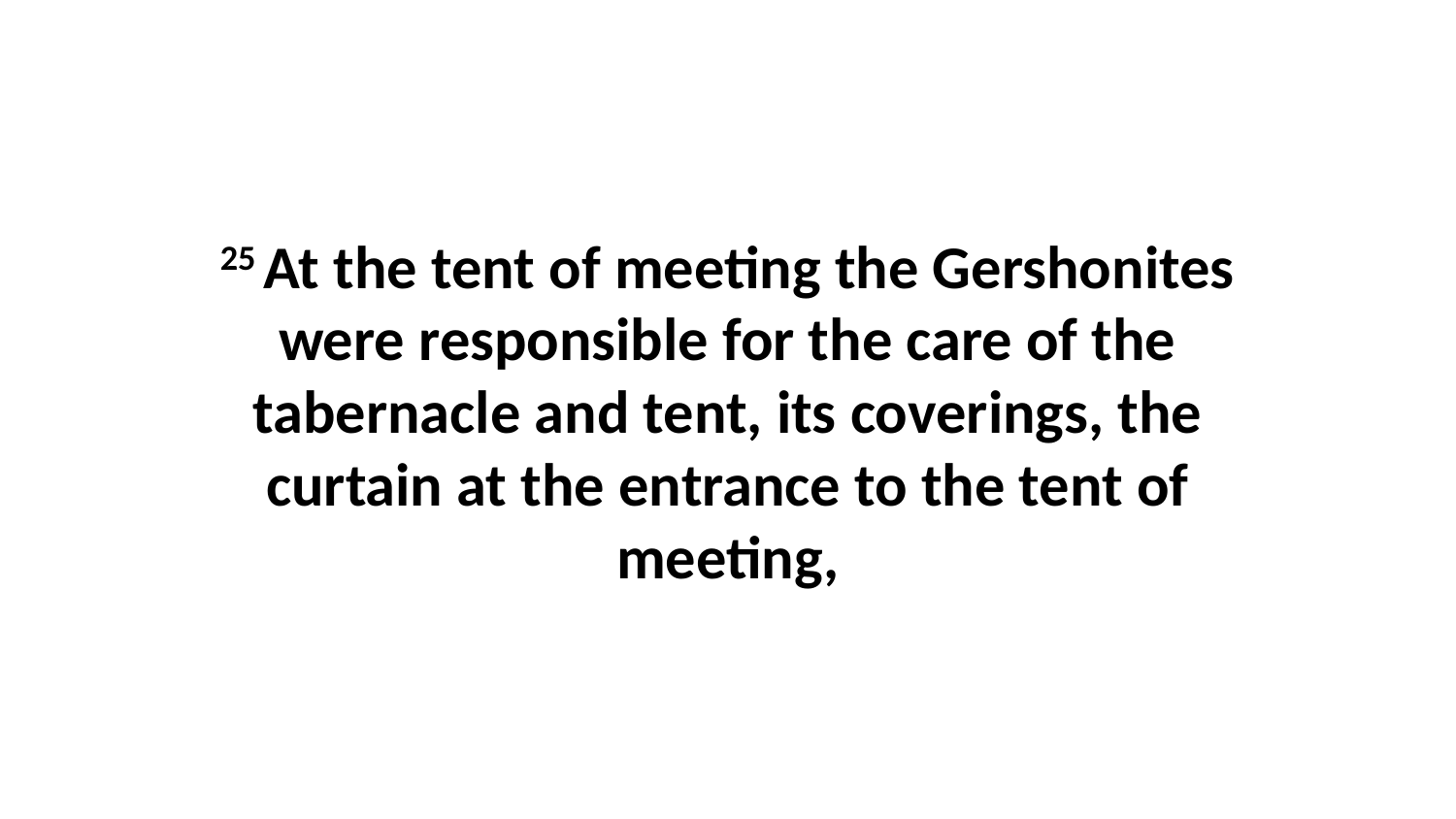

25 At the tent of meeting the Gershonites were responsible for the care of the tabernacle and tent, its coverings, the curtain at the entrance to the tent of meeting,